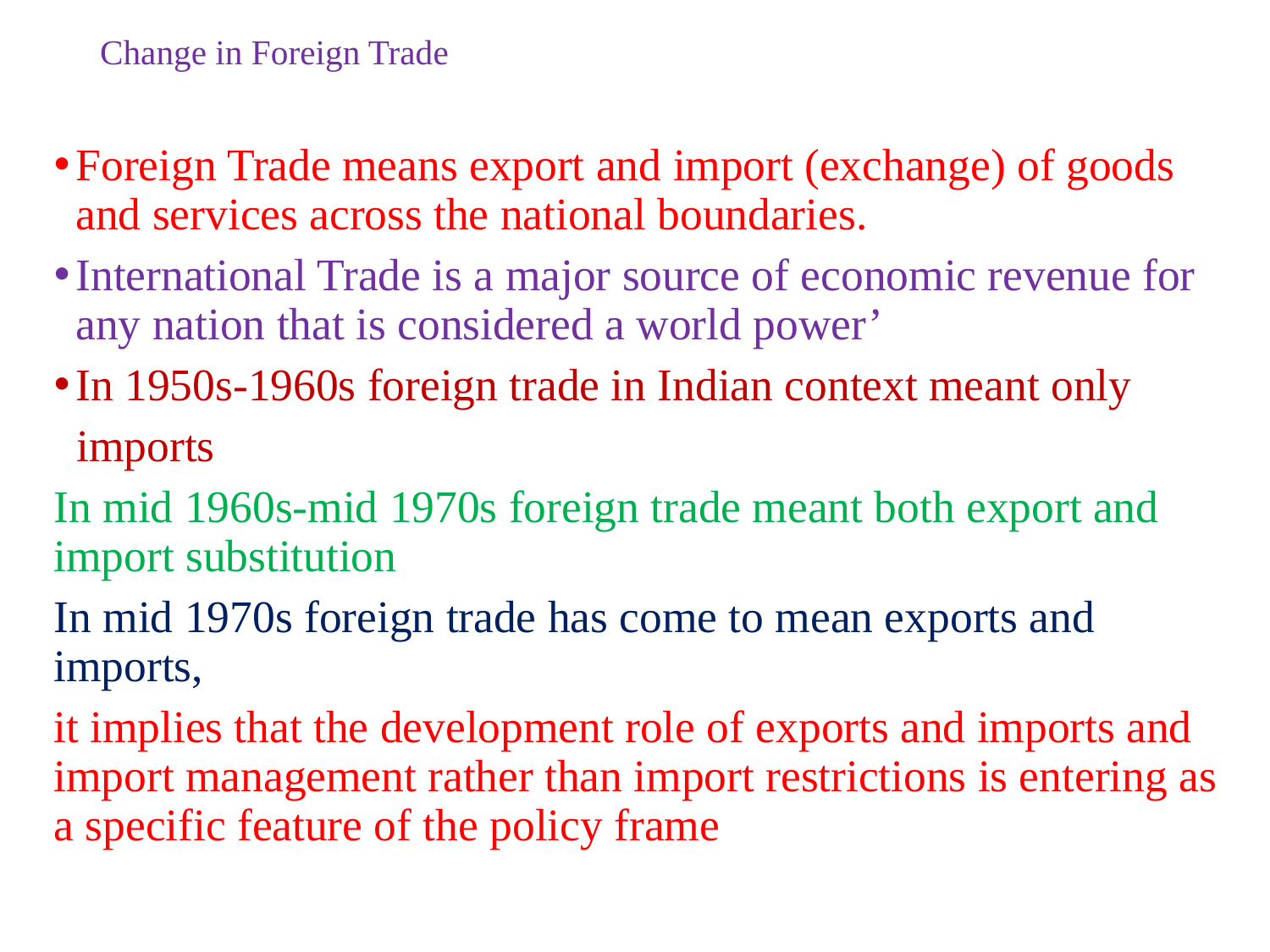

# Change in Foreign Trade
Foreign Trade means export and import (exchange) of goods and services across the national boundaries.
International Trade is a major source of economic revenue for any nation that is considered a world power’
In 1950s-1960s foreign trade in Indian context meant only
  imports
In mid 1960s-mid 1970s foreign trade meant both export and import substitution
In mid 1970s foreign trade has come to mean exports and imports,
it implies that the development role of exports and imports and import management rather than import restrictions is entering as a specific feature of the policy frame